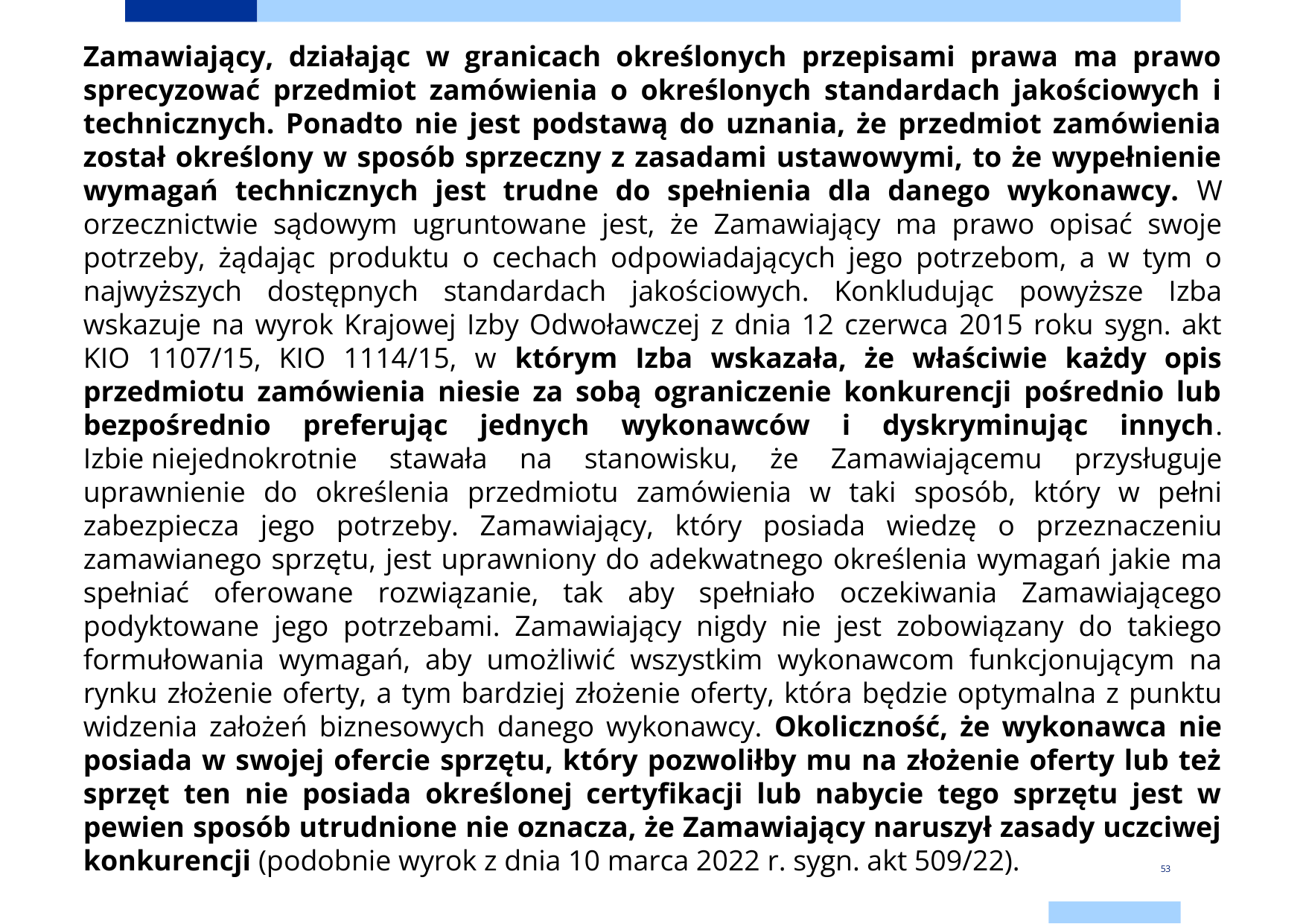

Zamawiający, działając w granicach określonych przepisami prawa ma prawo sprecyzować przedmiot zamówienia o określonych standardach jakościowych i technicznych. Ponadto nie jest podstawą do uznania, że przedmiot zamówienia został określony w sposób sprzeczny z zasadami ustawowymi, to że wypełnienie wymagań technicznych jest trudne do spełnienia dla danego wykonawcy. W orzecznictwie sądowym ugruntowane jest, że Zamawiający ma prawo opisać swoje potrzeby, żądając produktu o cechach odpowiadających jego potrzebom, a w tym o najwyższych dostępnych standardach jakościowych. Konkludując powyższe Izba wskazuje na wyrok Krajowej Izby Odwoławczej z dnia 12 czerwca 2015 roku sygn. akt KIO 1107/15, KIO 1114/15, w którym Izba wskazała, że właściwie każdy opis przedmiotu zamówienia niesie za sobą ograniczenie konkurencji pośrednio lub bezpośrednio preferując jednych wykonawców i dyskryminując innych. Izbie niejednokrotnie stawała na stanowisku, że Zamawiającemu przysługuje uprawnienie do określenia przedmiotu zamówienia w taki sposób, który w pełni zabezpiecza jego potrzeby. Zamawiający, który posiada wiedzę o przeznaczeniu zamawianego sprzętu, jest uprawniony do adekwatnego określenia wymagań jakie ma spełniać oferowane rozwiązanie, tak aby spełniało oczekiwania Zamawiającego podyktowane jego potrzebami. Zamawiający nigdy nie jest zobowiązany do takiego formułowania wymagań, aby umożliwić wszystkim wykonawcom funkcjonującym na rynku złożenie oferty, a tym bardziej złożenie oferty, która będzie optymalna z punktu widzenia założeń biznesowych danego wykonawcy. Okoliczność, że wykonawca nie posiada w swojej ofercie sprzętu, który pozwoliłby mu na złożenie oferty lub też sprzęt ten nie posiada określonej certyfikacji lub nabycie tego sprzętu jest w pewien sposób utrudnione nie oznacza, że Zamawiający naruszył zasady uczciwej konkurencji (podobnie wyrok z dnia 10 marca 2022 r. sygn. akt 509/22).
53